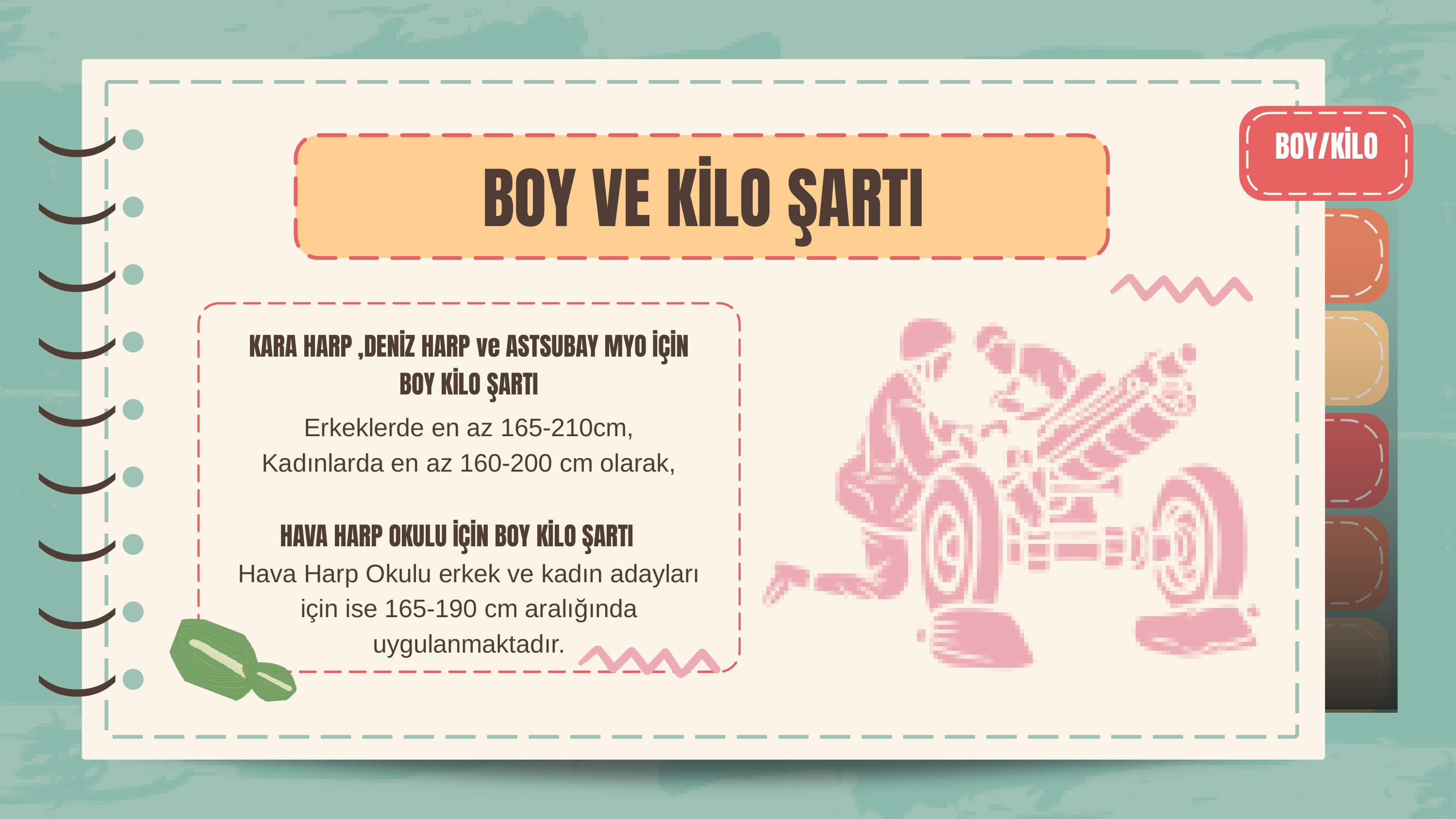

BOY/KİLO
)
)
)
)
)
)
)
)
)

)
)
)
)
)
)
)
)
)

BOY VE KİLO ŞARTI

KARA HARP ,DENİZ HARP ve ASTSUBAY MYO İÇİN BOY KİLO ŞARTI

Erkeklerde en az 165-210cm, Kadınlarda en az 160-200 cm olarak,

HAVA HARP OKULU İÇİN BOY KİLO ŞARTI

Hava Harp Okulu erkek ve kadın adayları için ise 165-190 cm aralığında uygulanmaktadır.